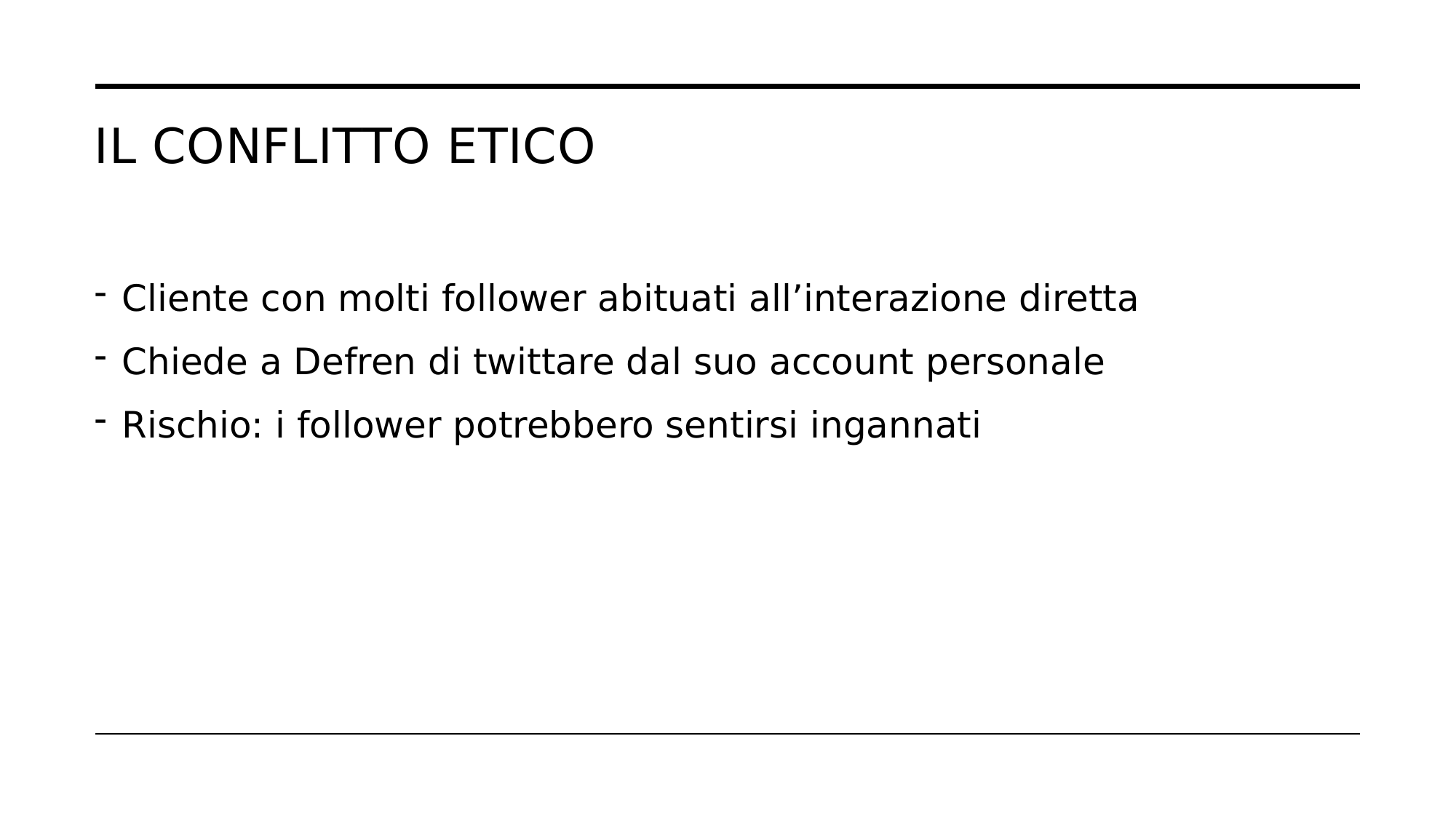

# Il conflitto etico
Cliente con molti follower abituati all’interazione diretta
Chiede a Defren di twittare dal suo account personale
Rischio: i follower potrebbero sentirsi ingannati